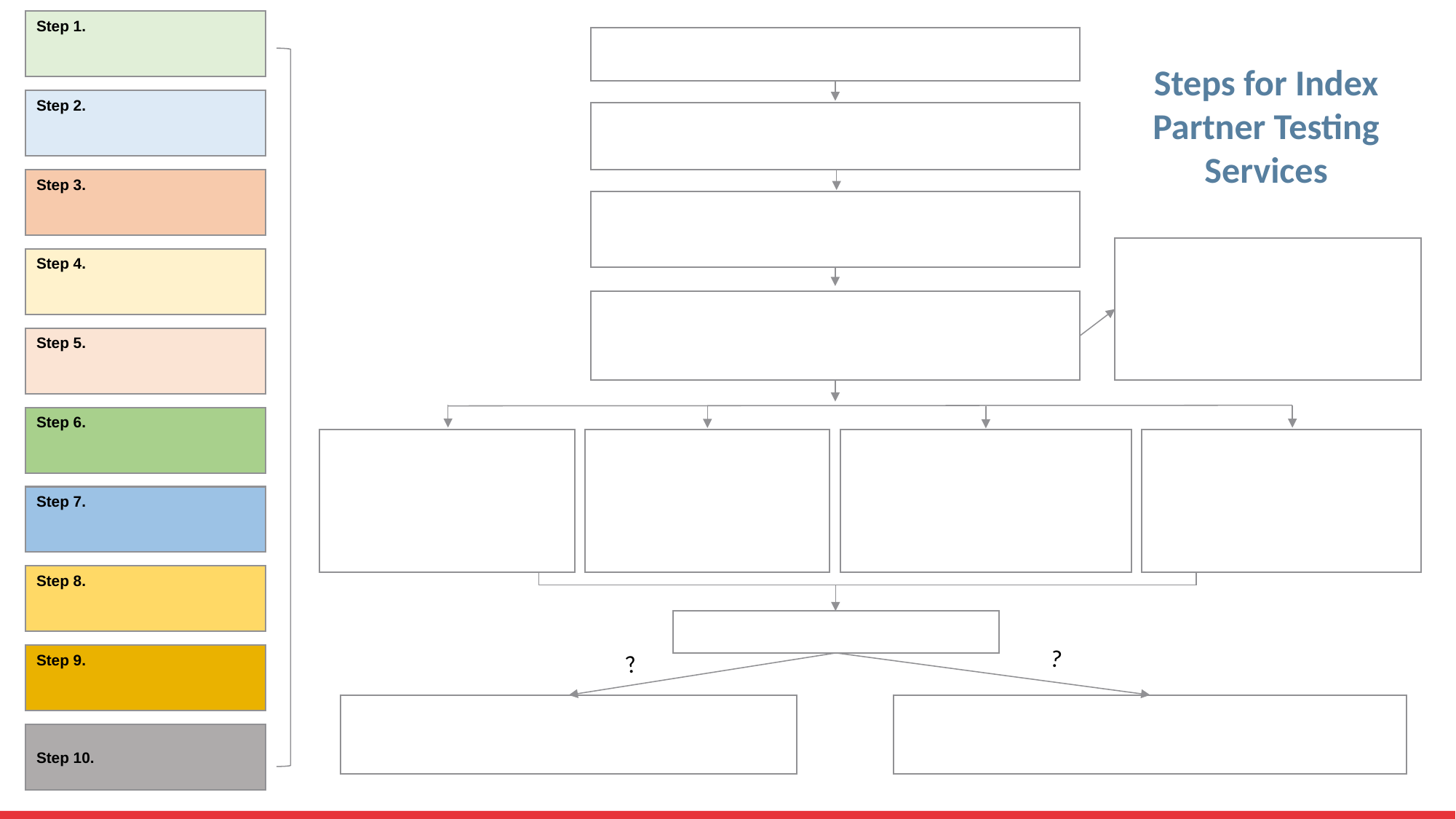

Step 1.

Steps for Index Partner Testing Services

Step 2.

Step 3.

Step 4.

Step 5.
Step 6.

Step 7.
Step 8.

?
?
Step 9.

Step 10.